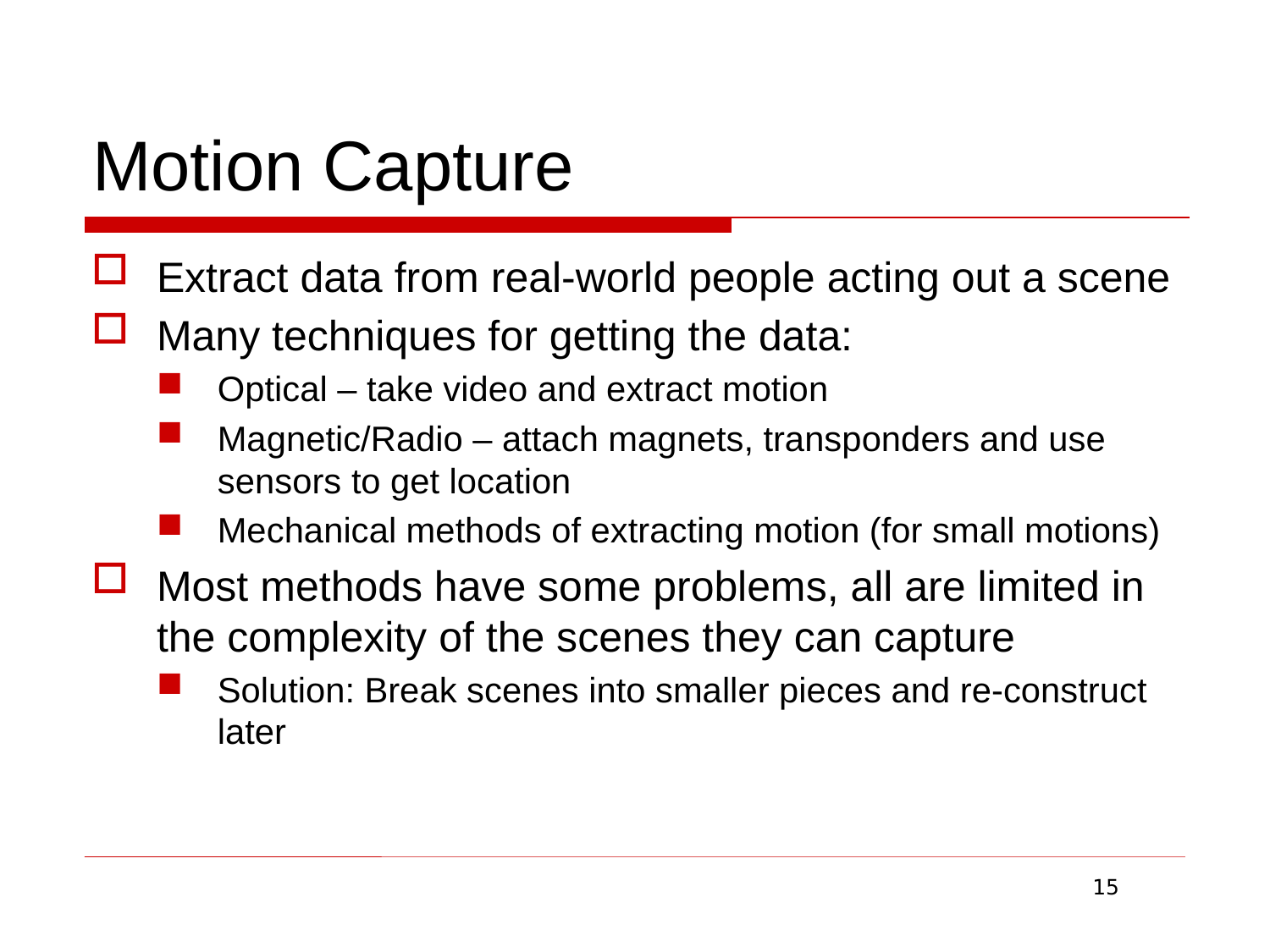

# Motion Capture
Extract data from real-world people acting out a scene
Many techniques for getting the data:
Optical – take video and extract motion
Magnetic/Radio – attach magnets, transponders and use sensors to get location
Mechanical methods of extracting motion (for small motions)
Most methods have some problems, all are limited in the complexity of the scenes they can capture
Solution: Break scenes into smaller pieces and re-construct later
15